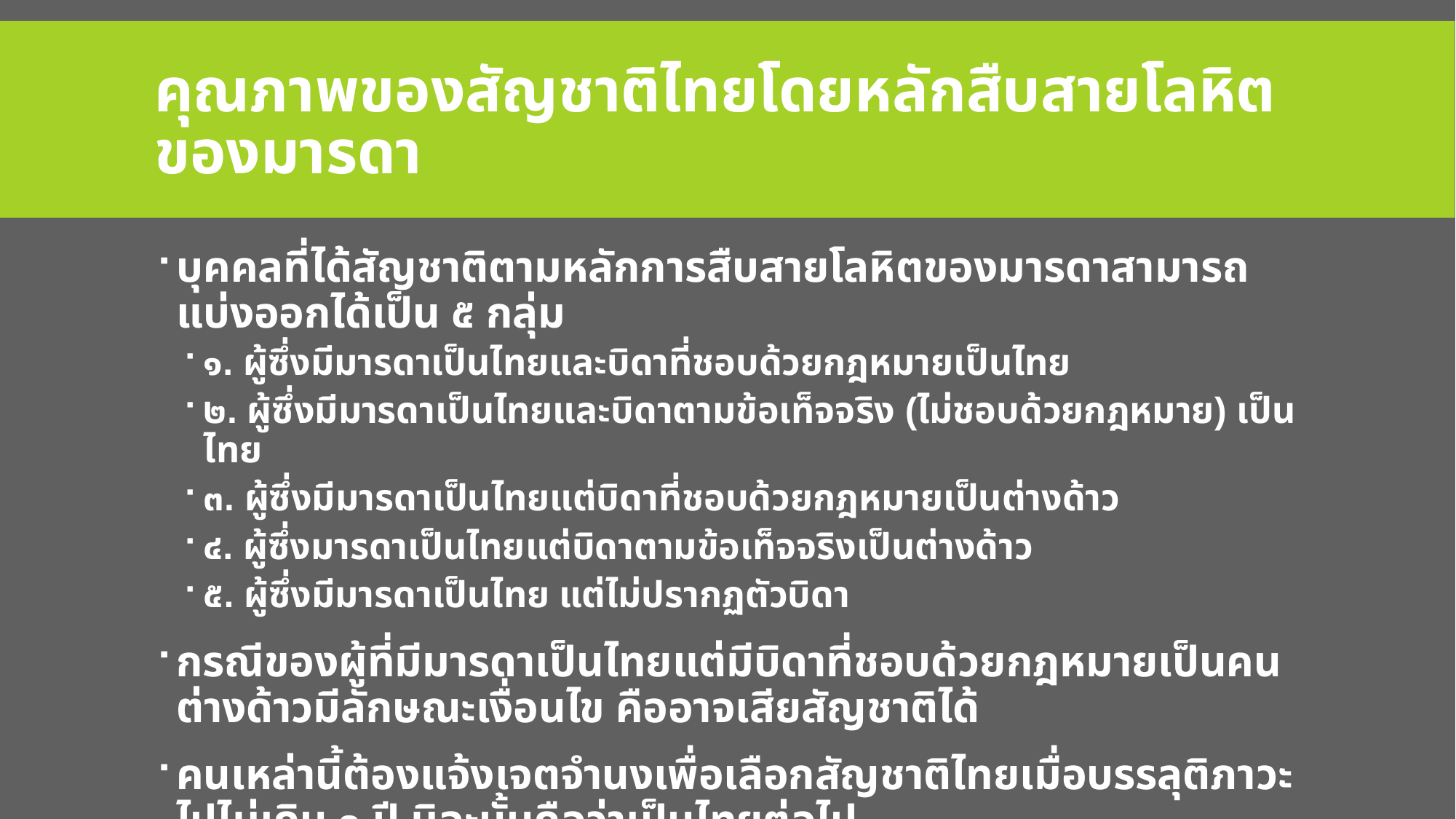

# คุณภาพของสัญชาติไทยโดยหลักสืบสายโลหิตของมารดา
บุคคลที่ได้สัญชาติตามหลักการสืบสายโลหิตของมารดาสามารถแบ่งออกได้เป็น ๕ กลุ่ม
๑. ผู้ซึ่งมีมารดาเป็นไทยและบิดาที่ชอบด้วยกฎหมายเป็นไทย
๒. ผู้ซึ่งมีมารดาเป็นไทยและบิดาตามข้อเท็จจริง (ไม่ชอบด้วยกฎหมาย) เป็นไทย
๓. ผู้ซึ่งมีมารดาเป็นไทยแต่บิดาที่ชอบด้วยกฎหมายเป็นต่างด้าว
๔. ผู้ซึ่งมารดาเป็นไทยแต่บิดาตามข้อเท็จจริงเป็นต่างด้าว
๕. ผู้ซึ่งมีมารดาเป็นไทย แต่ไม่ปรากฏตัวบิดา
กรณีของผู้ที่มีมารดาเป็นไทยแต่มีบิดาที่ชอบด้วยกฎหมายเป็นคนต่างด้าวมีลักษณะเงื่อนไข คืออาจเสียสัญชาติได้
คนเหล่านี้ต้องแจ้งเจตจำนงเพื่อเลือกสัญชาติไทยเมื่อบรรลุติภาวะไปไม่เกิน ๑ ปี มิฉะนั้นถือว่าเป็นไทยต่อไป
คนเหล่านี้หากต้องการถือสัญชาติไทยต้องไม่รับใบสำคัญประจำตัวต่างด้าว